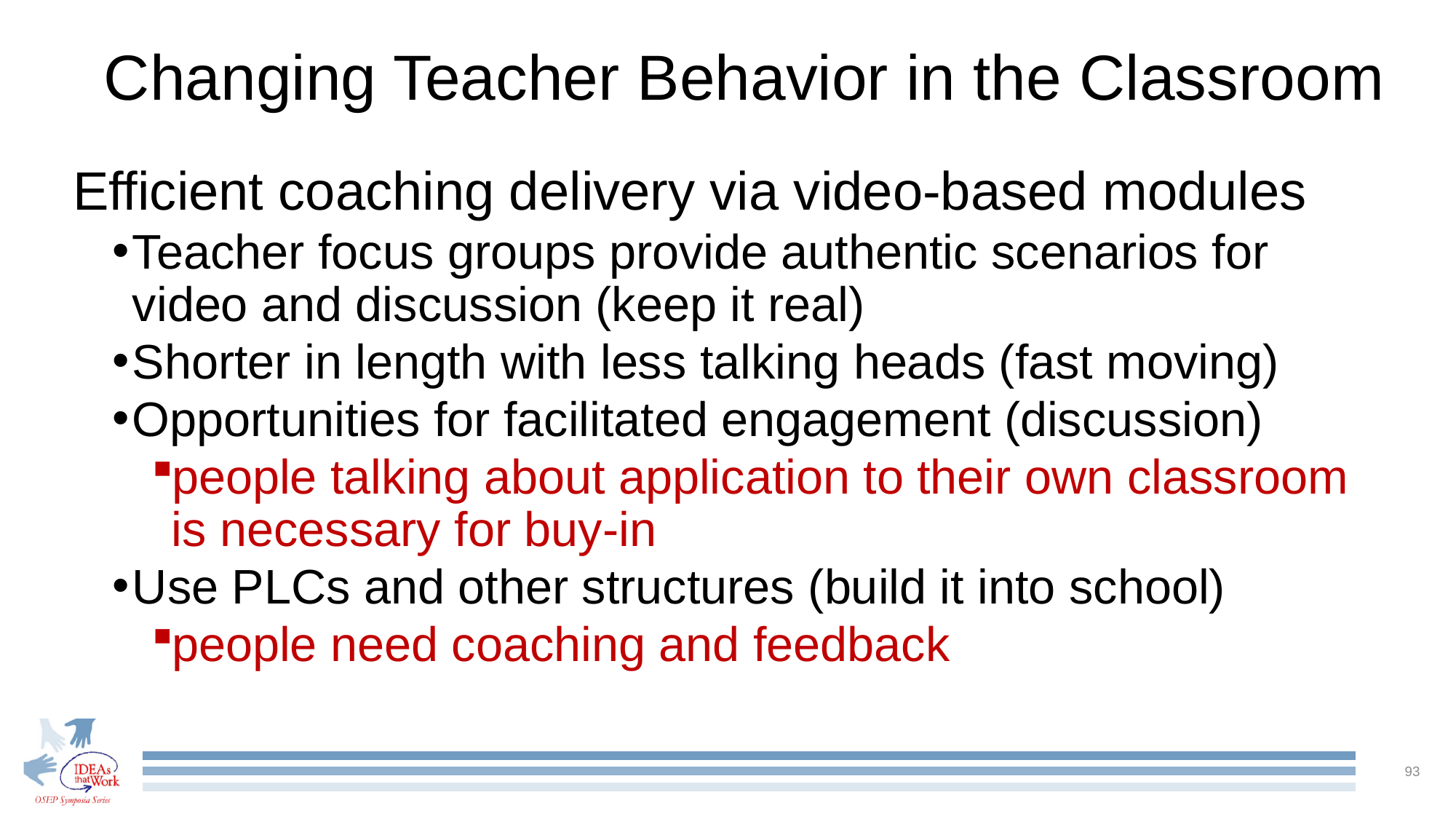

# Changing Teacher Behavior in the Classroom
Efficient coaching delivery via video-based modules
Teacher focus groups provide authentic scenarios for video and discussion (keep it real)
Shorter in length with less talking heads (fast moving)
Opportunities for facilitated engagement (discussion)
people talking about application to their own classroom is necessary for buy-in
Use PLCs and other structures (build it into school)
people need coaching and feedback
93